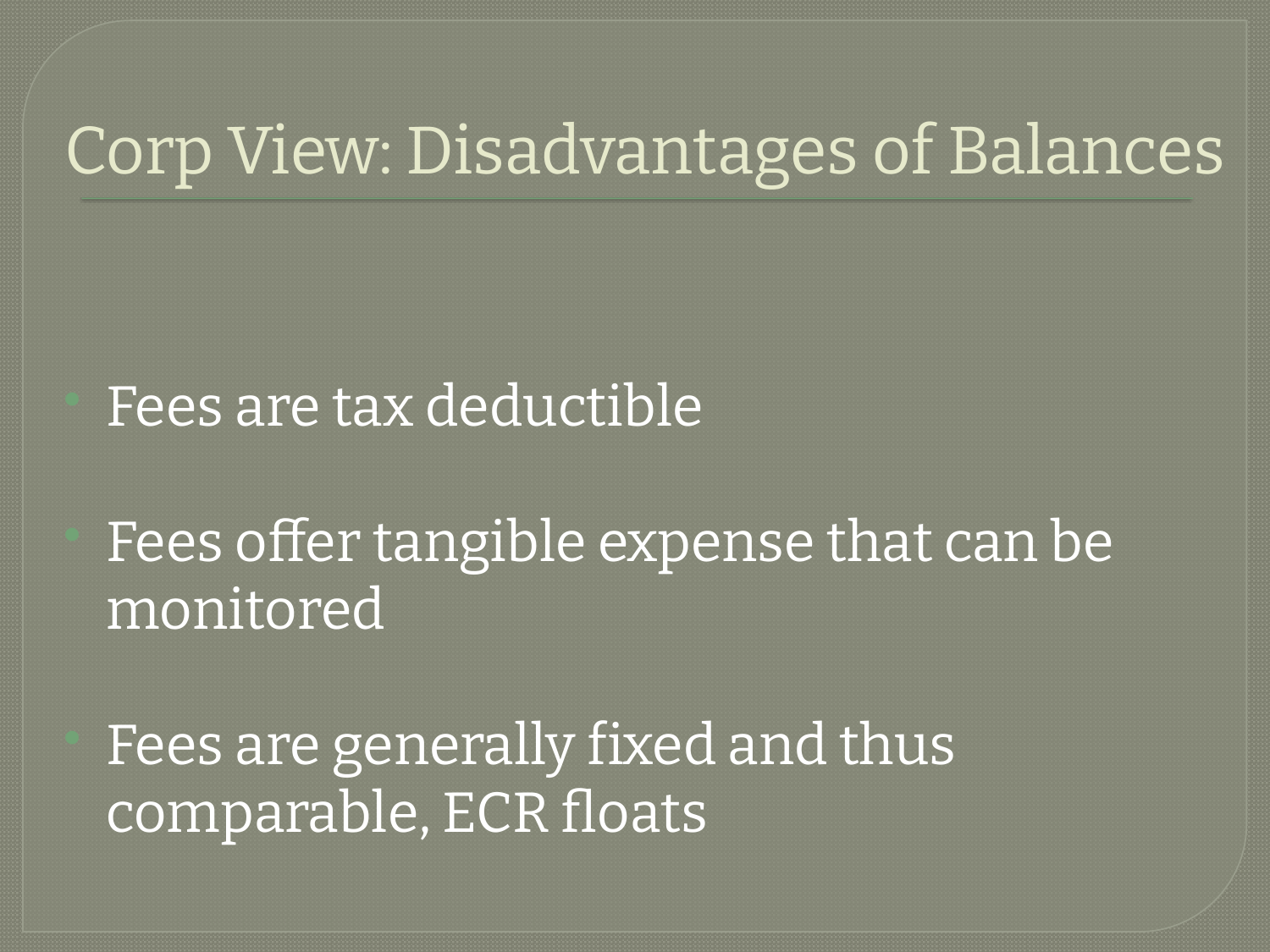

# Corp View: Disadvantages of Balances

Fees are tax deductible
Fees offer tangible expense that can be monitored
Fees are generally fixed and thus comparable, ECR floats